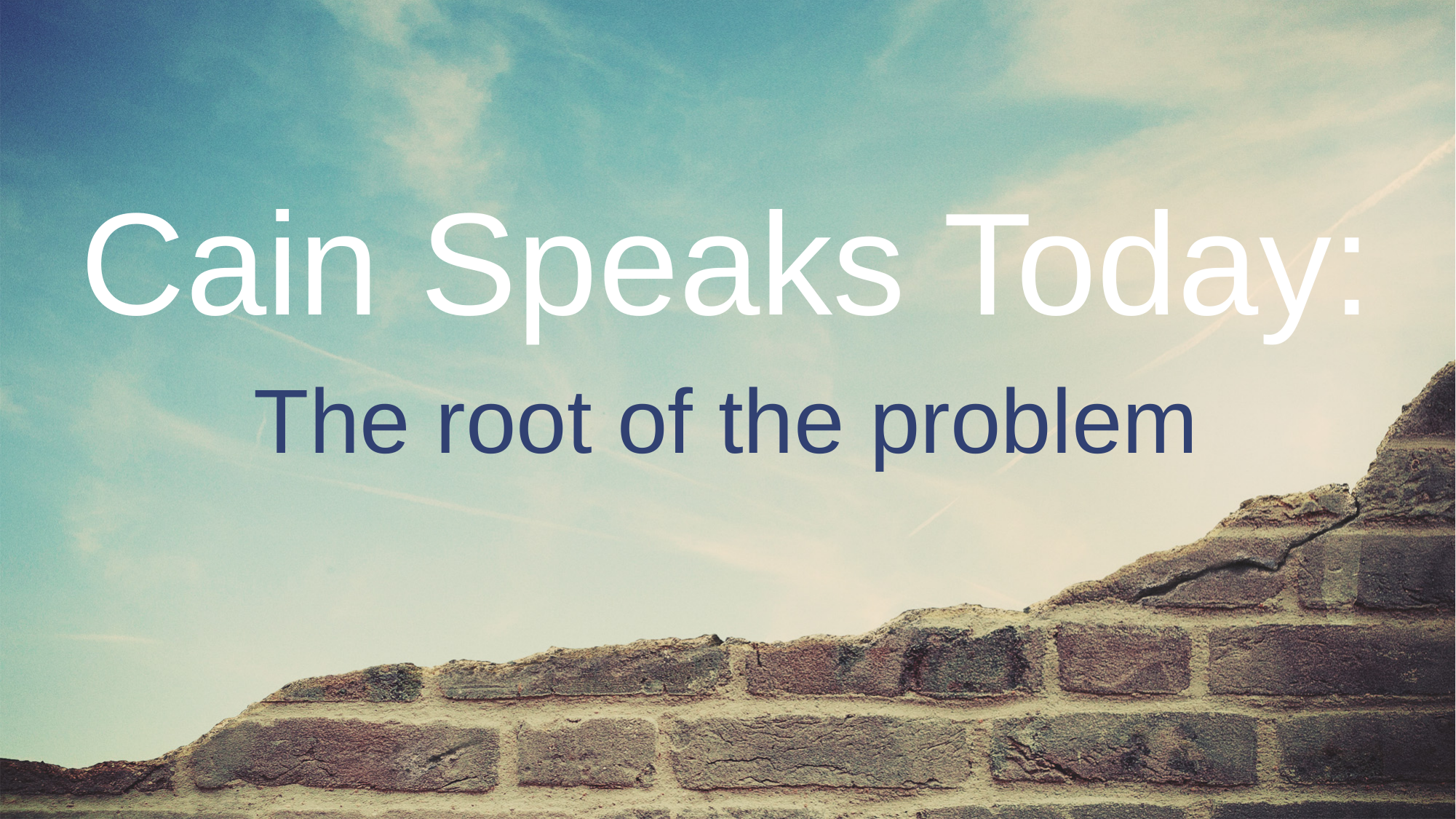

Cain Speaks Today:
The root of the problem